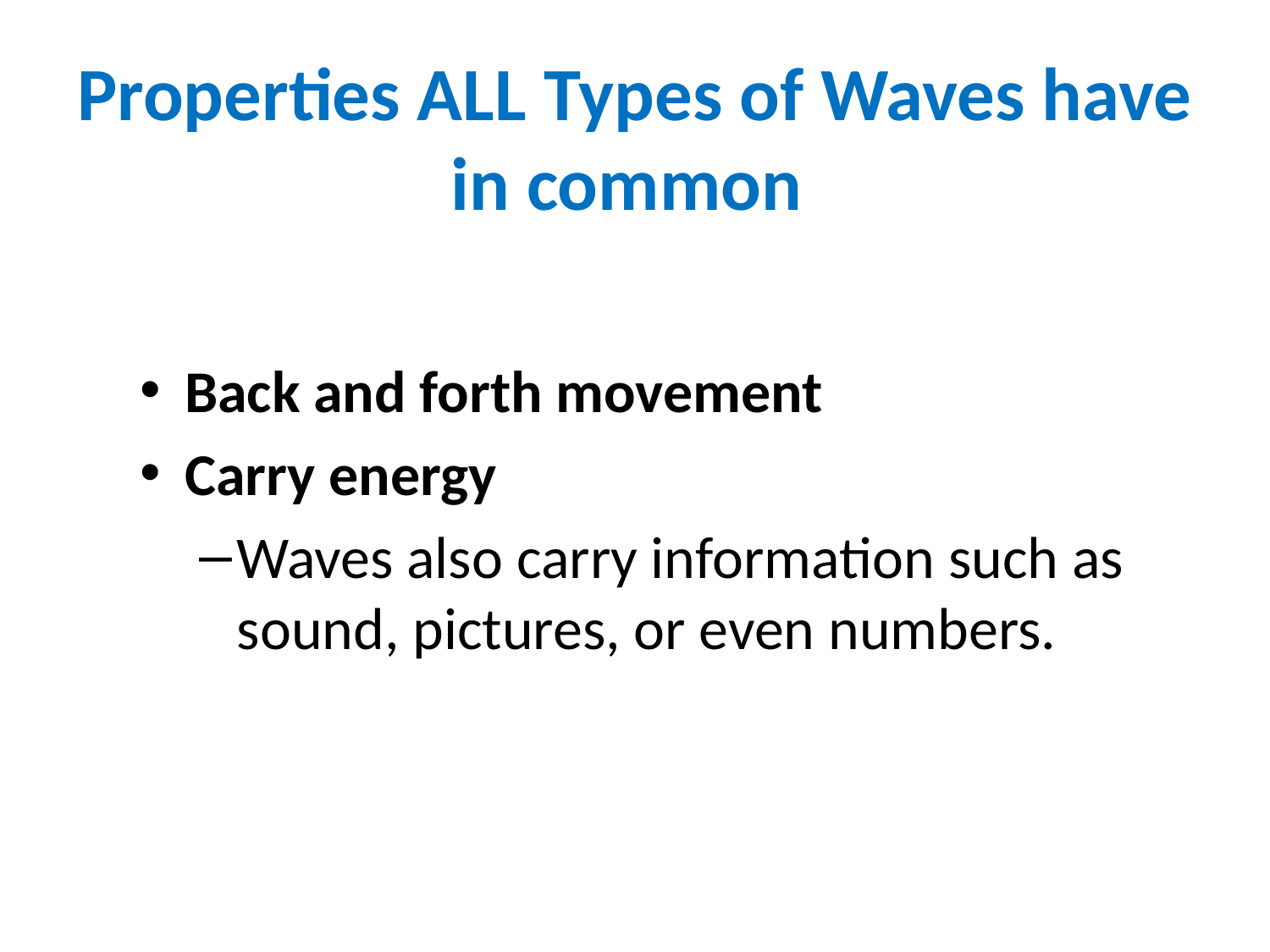

# Properties ALL Types of Waves have in common

Back and forth movement
Carry energy
Waves also carry information such as sound, pictures, or even numbers.